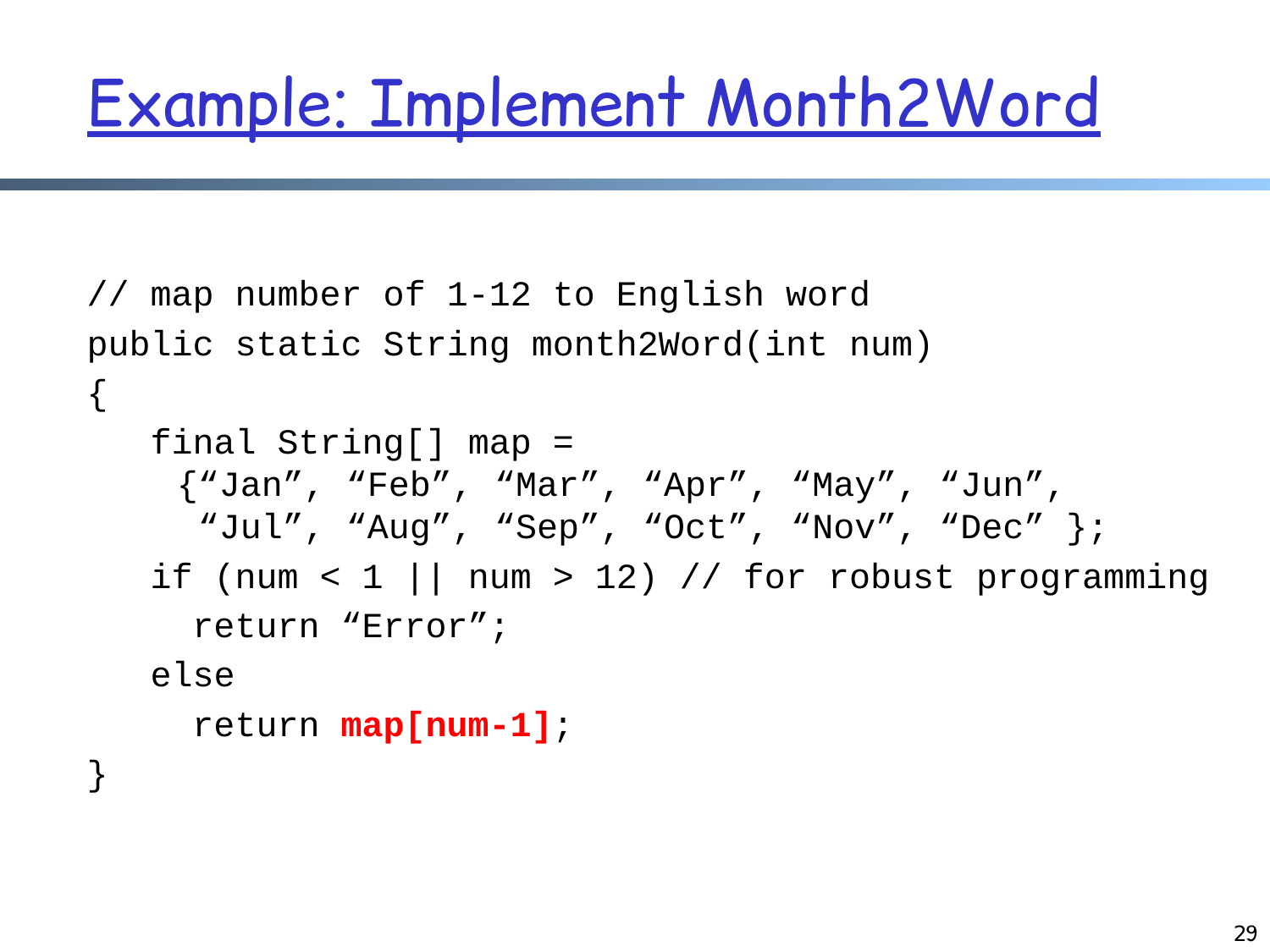

# Example: Implement Month2Word
// map number of 1-12 to English word
public static String month2Word(int num)
{
   final String[] map =
  {“Jan”, “Feb”, “Mar”, “Apr”, “May”, “Jun”,
   “Jul”, “Aug”, “Sep”, “Oct”, “Nov”, “Dec” };
   if (num < 1 || num > 12) // for robust programming
     return “Error”;
   else
     return map[num-1];
}
29